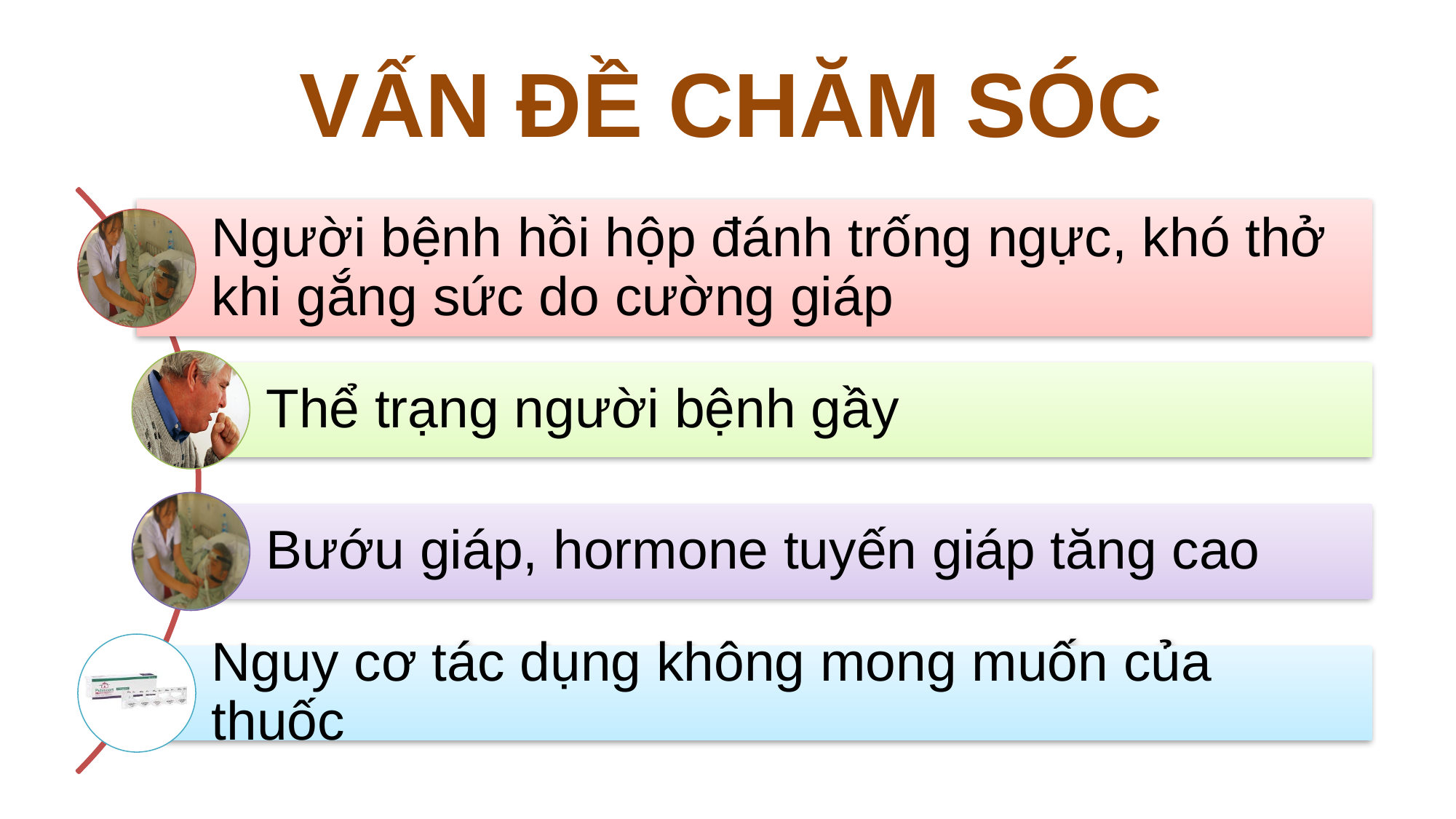

# VẤN ĐỀ CHĂM SÓC
Người bệnh hồi hộp đánh trống ngực, khó thở khi gắng sức do cường giáp
Thể trạng người bệnh gầy
Bướu giáp, hormone tuyến giáp tăng cao
Nguy cơ tác dụng không mong muốn của thuốc